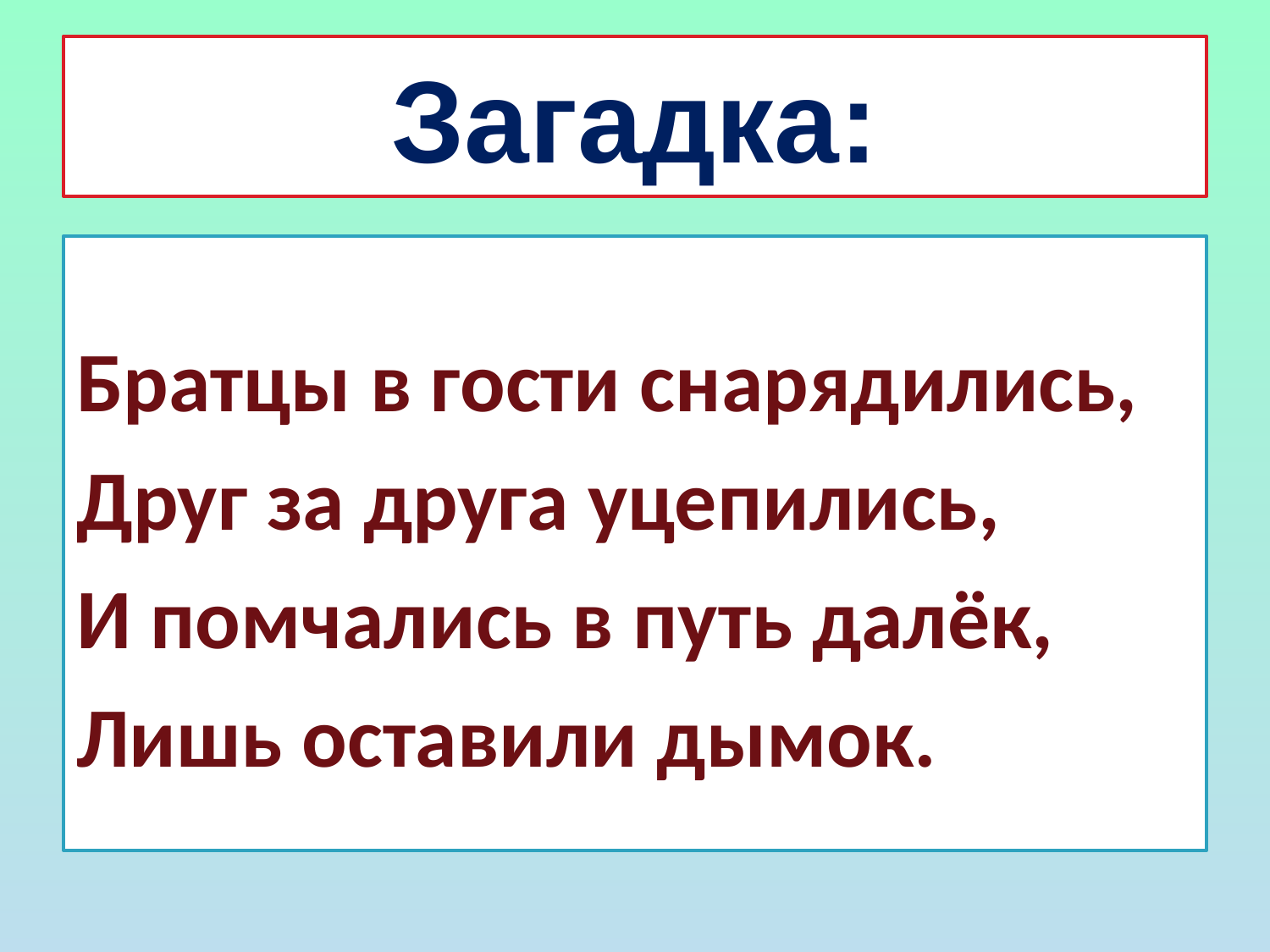

# Загадка:

Братцы в гости снарядились,
Друг за друга уцепились,
И помчались в путь далёк,
Лишь оставили дымок.